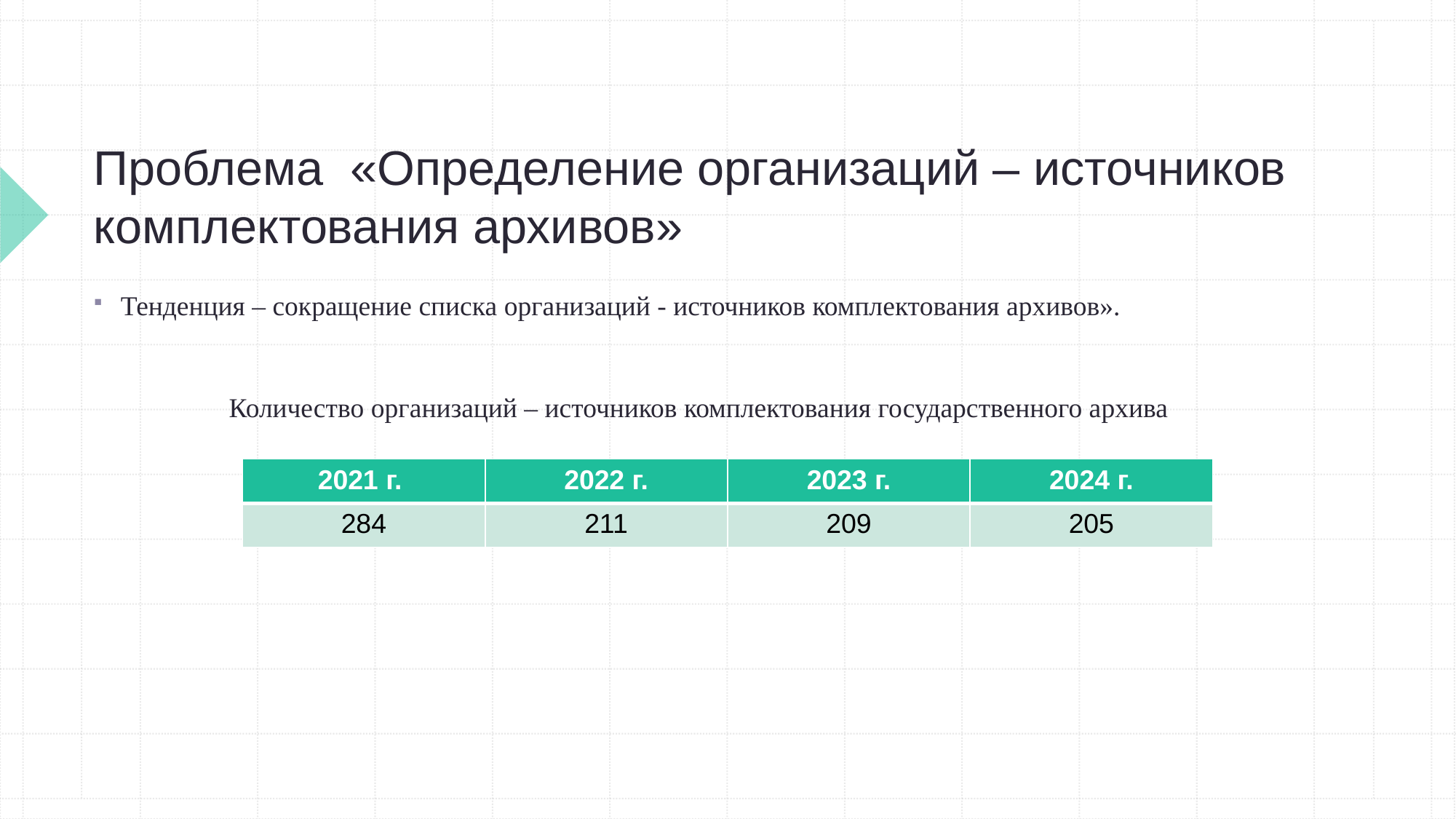

# Проблема  «Определение организаций – источников комплектования архивов»
Тенденция – сокращение списка организаций - источников комплектования архивов».

Количество организаций – источников комплектования государственного архива
| 2021 г. | 2022 г. | 2023 г. | 2024 г. |
| --- | --- | --- | --- |
| 284 | 211 | 209 | 205 |